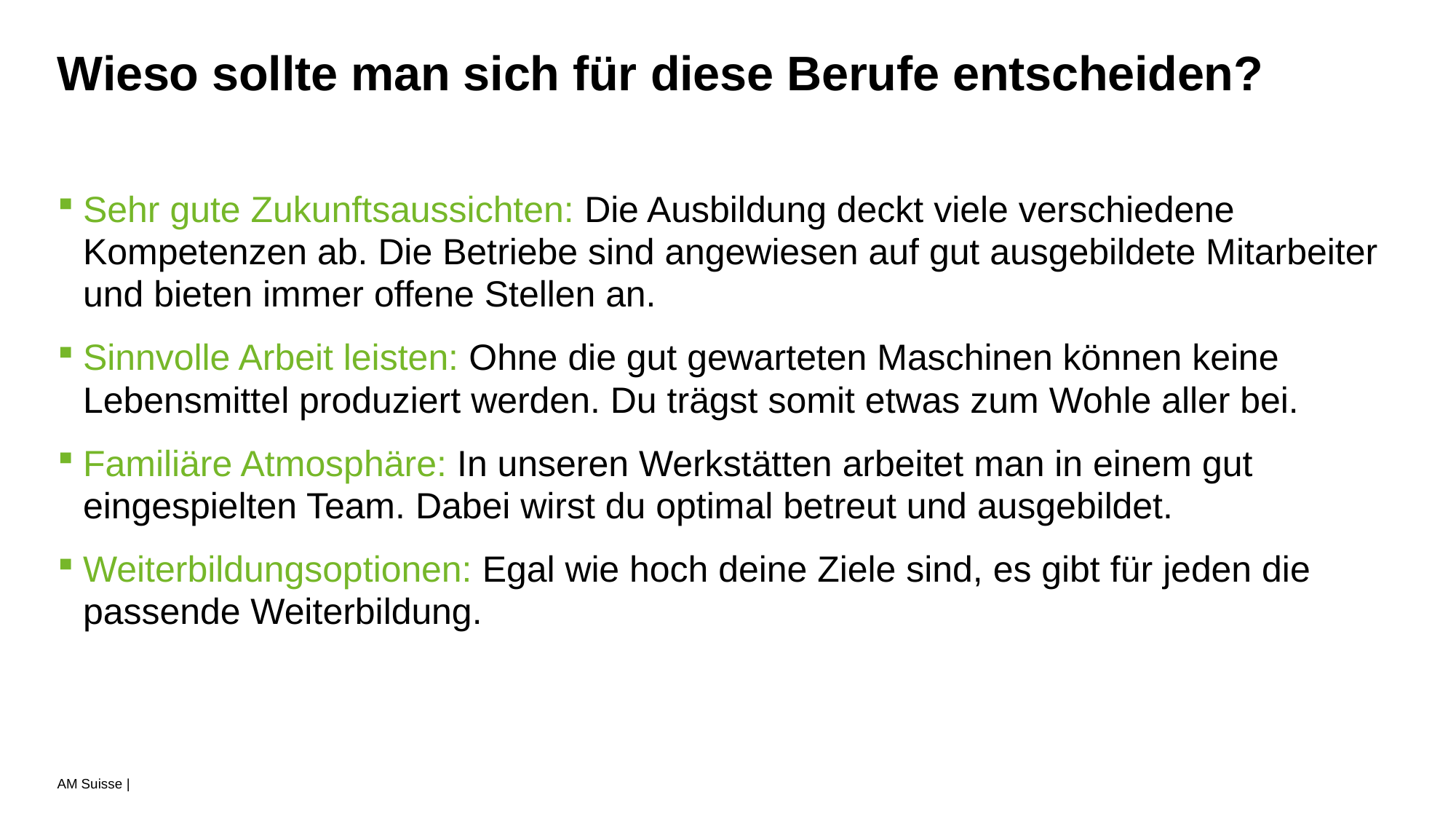

# Wieso sollte man sich für diese Berufe entscheiden?
Sehr gute Zukunftsaussichten: Die Ausbildung deckt viele verschiedene Kompetenzen ab. Die Betriebe sind angewiesen auf gut ausgebildete Mitarbeiter und bieten immer offene Stellen an.
Sinnvolle Arbeit leisten: Ohne die gut gewarteten Maschinen können keine Lebensmittel produziert werden. Du trägst somit etwas zum Wohle aller bei.
Familiäre Atmosphäre: In unseren Werkstätten arbeitet man in einem gut eingespielten Team. Dabei wirst du optimal betreut und ausgebildet.
Weiterbildungsoptionen: Egal wie hoch deine Ziele sind, es gibt für jeden die passende Weiterbildung.